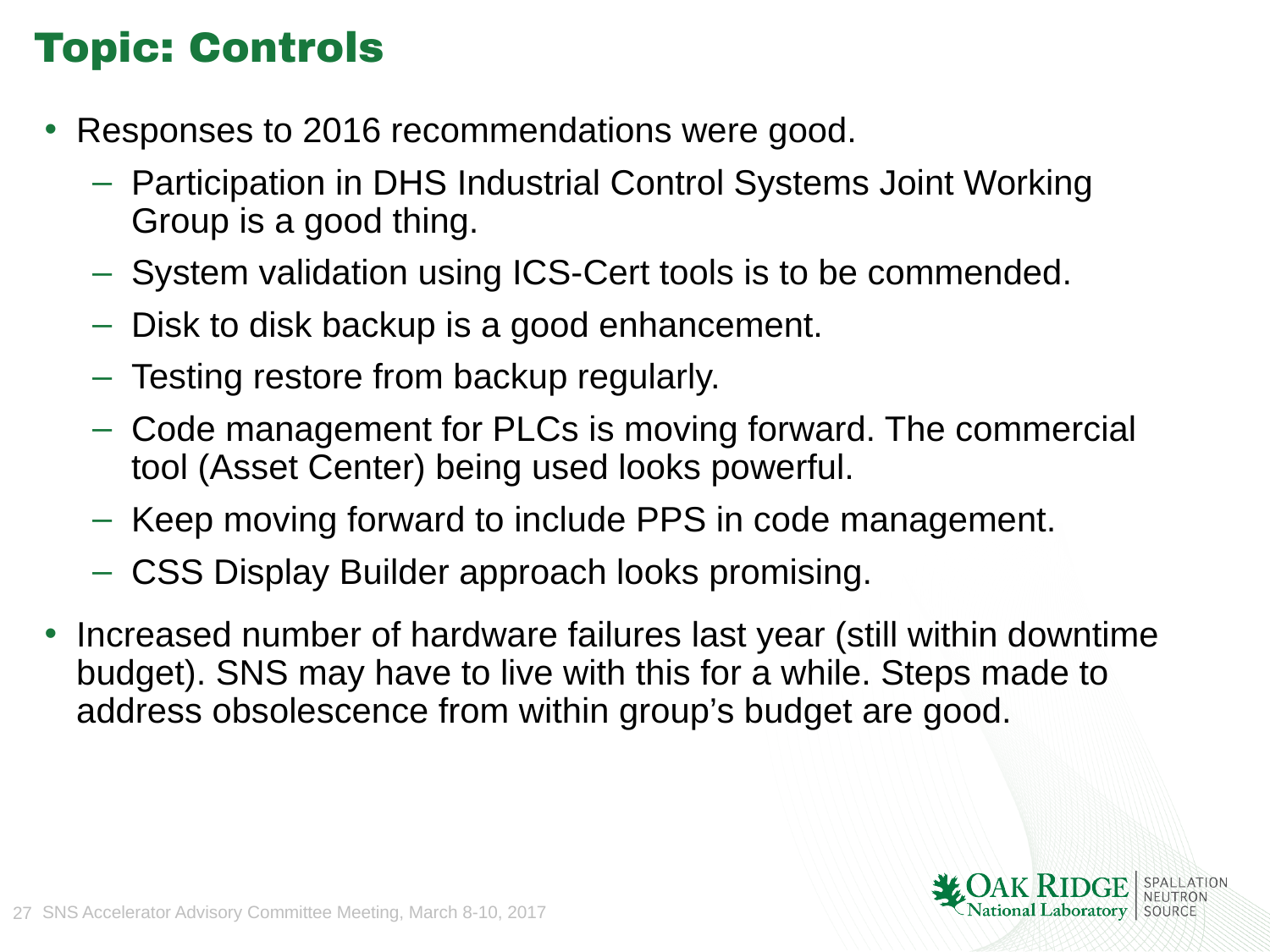

# Topic: Controls
Responses to 2016 recommendations were good.
Participation in DHS Industrial Control Systems Joint Working Group is a good thing.
System validation using ICS-Cert tools is to be commended.
Disk to disk backup is a good enhancement.
Testing restore from backup regularly.
Code management for PLCs is moving forward. The commercial tool (Asset Center) being used looks powerful.
Keep moving forward to include PPS in code management.
CSS Display Builder approach looks promising.
Increased number of hardware failures last year (still within downtime budget). SNS may have to live with this for a while. Steps made to address obsolescence from within group’s budget are good.